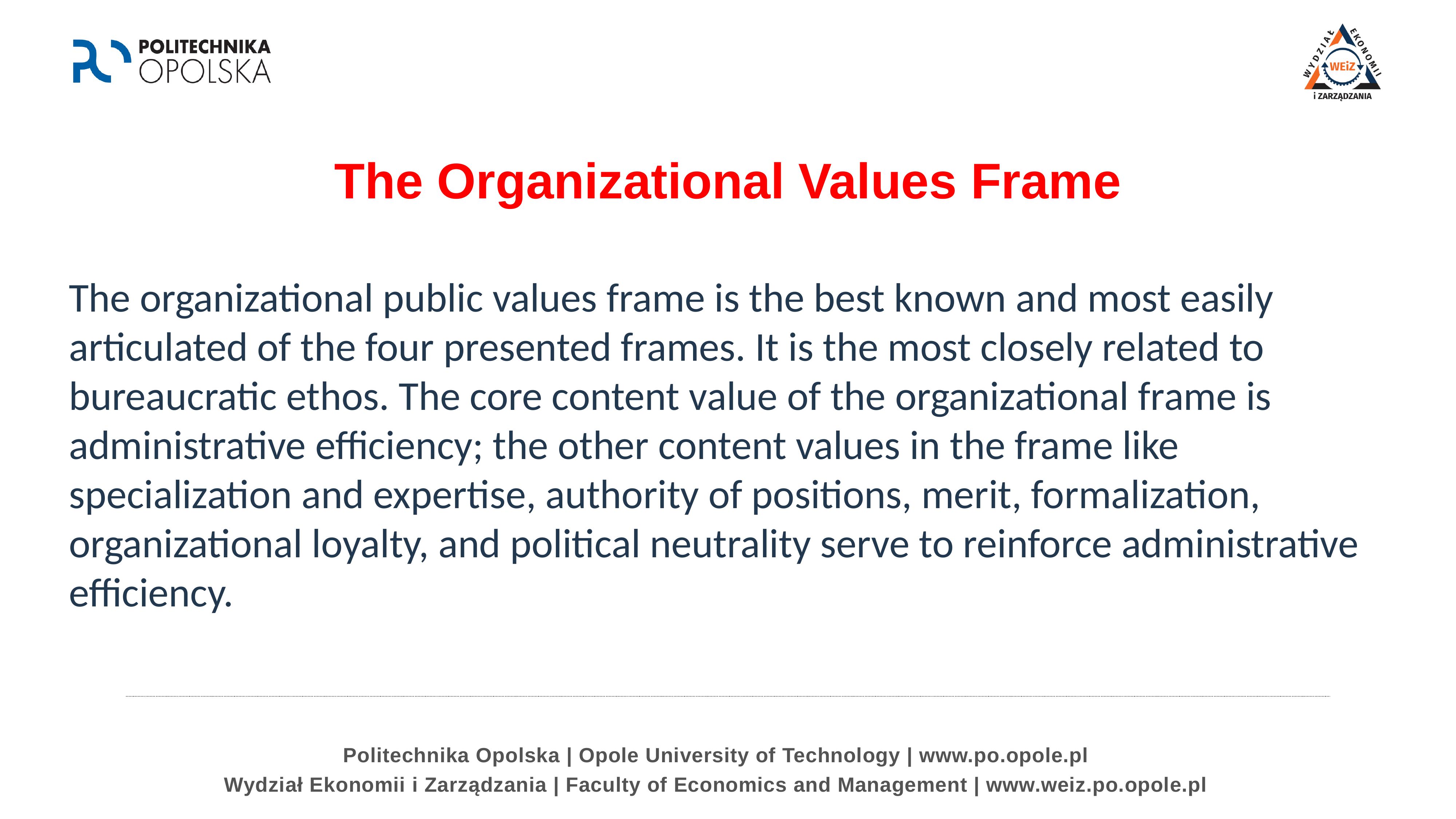

# The Organizational Values Frame
The organizational public values frame is the best known and most easily articulated of the four presented frames. It is the most closely related to bureaucratic ethos. The core content value of the organizational frame is administrative efficiency; the other content values in the frame like specialization and expertise, authority of positions, merit, formalization, organizational loyalty, and political neutrality serve to reinforce administrative efficiency.